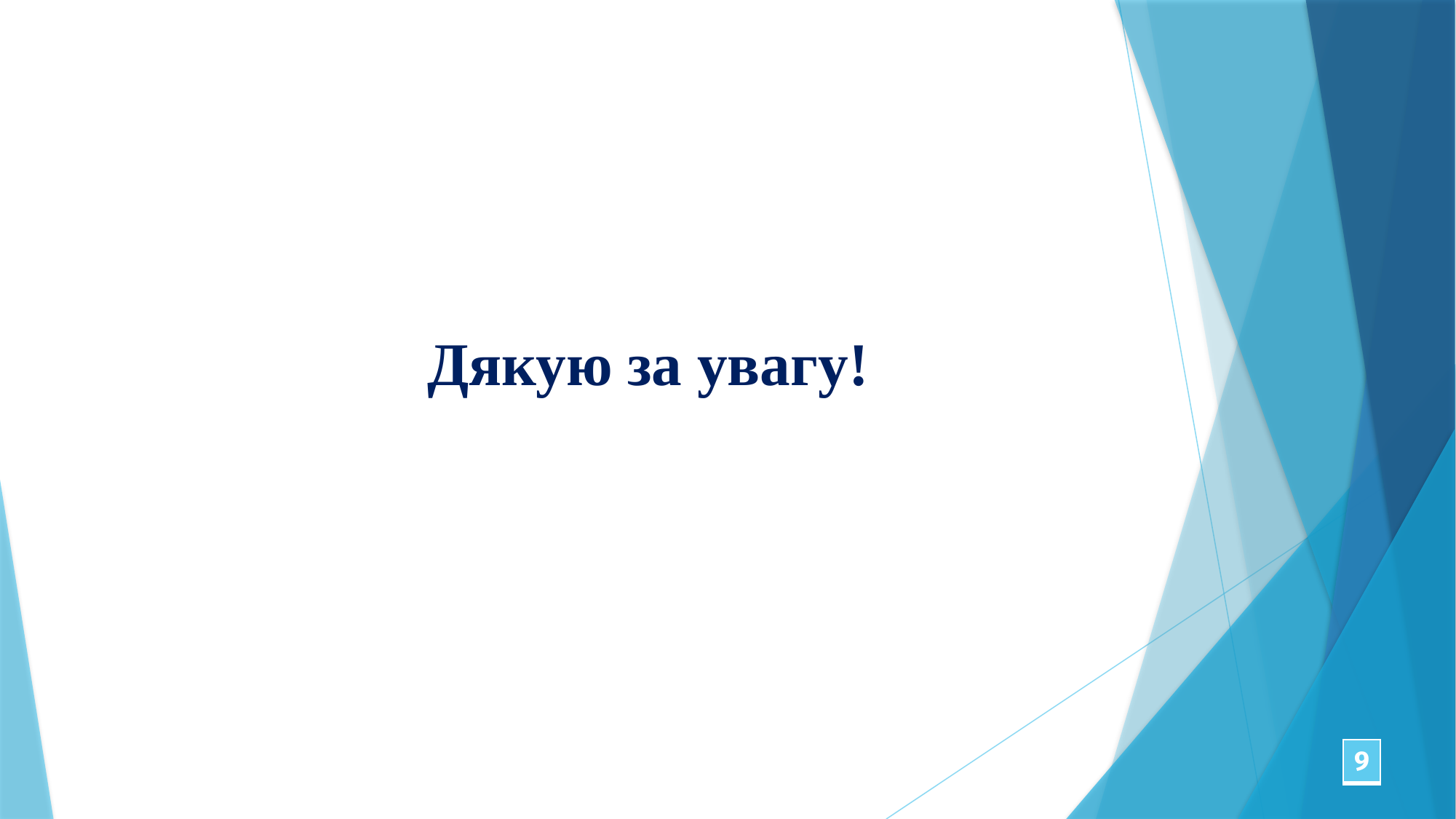

Дякую за увагу!
| 9 |
| --- |